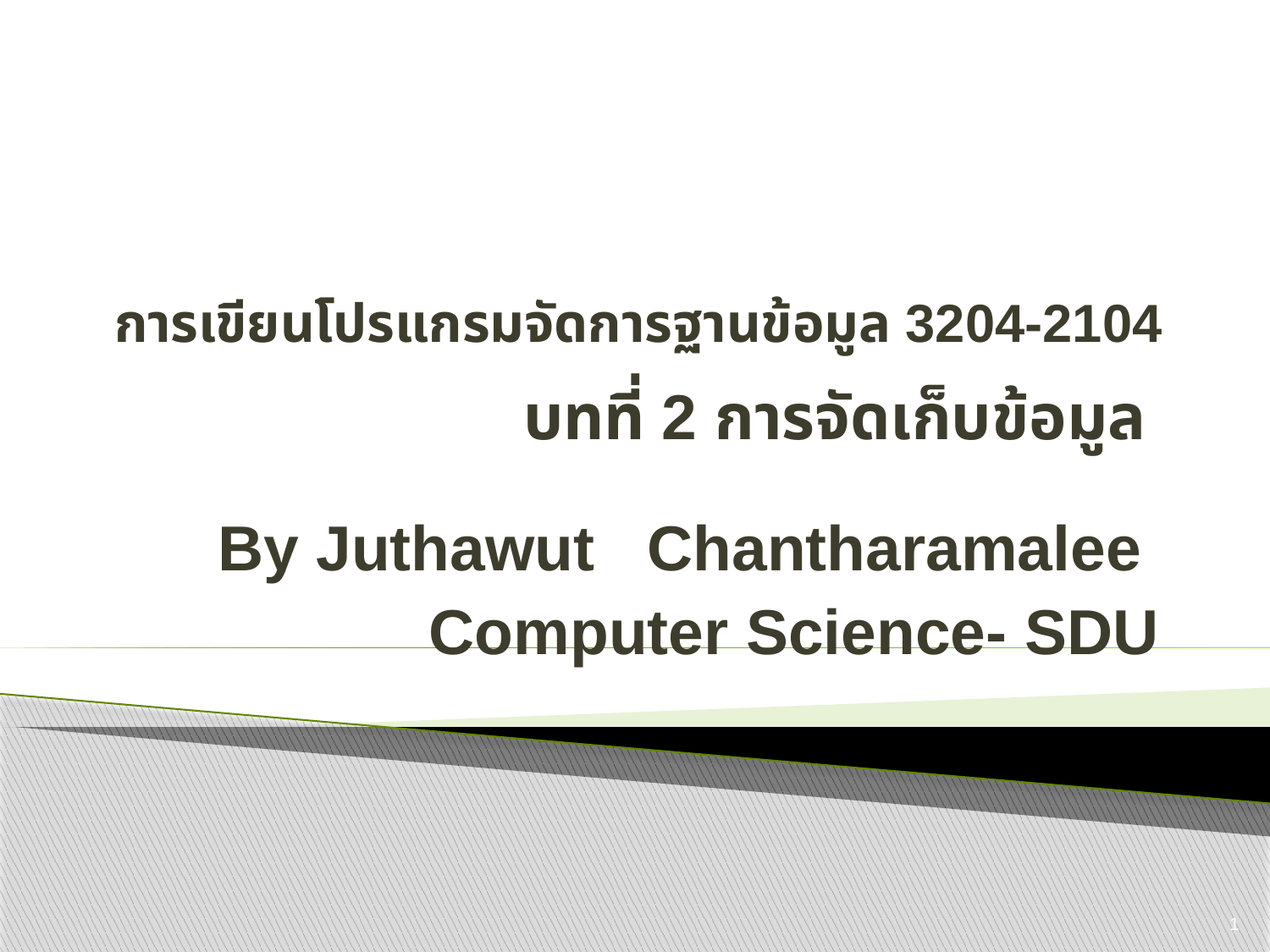

# การเขียนโปรแกรมจัดการฐานข้อมูล 3204-2104
บทที่ 2 การจัดเก็บข้อมูล
By Juthawut   Chantharamalee
Computer Science- SDU

1